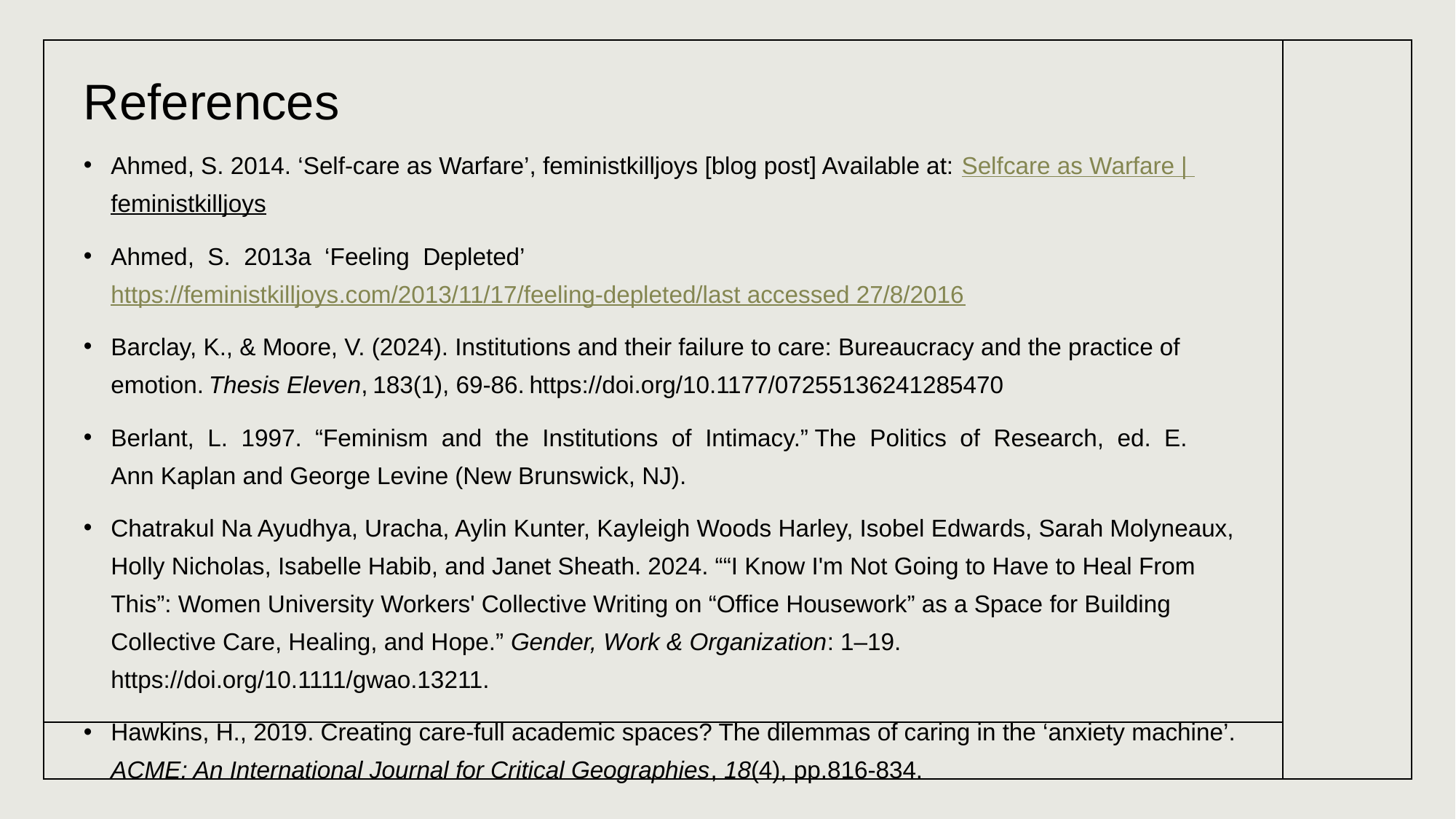

# References
Ahmed, S. 2014. ‘Self-care as Warfare’, feministkilljoys [blog post] Available at: Selfcare as Warfare | feministkilljoys
Ahmed,  S.  2013a  ‘Feeling  Depleted’ https://feministkilljoys.com/2013/11/17/feeling-depleted/last accessed 27/8/2016
Barclay, K., & Moore, V. (2024). Institutions and their failure to care: Bureaucracy and the practice of emotion. Thesis Eleven, 183(1), 69-86. https://doi.org/10.1177/07255136241285470
Berlant,  L.  1997.  “Feminism  and  the  Institutions  of  Intimacy.” The  Politics  of  Research,  ed.  E.  Ann Kaplan and George Levine (New Brunswick, NJ).
Chatrakul Na Ayudhya, Uracha, Aylin Kunter, Kayleigh Woods Harley, Isobel Edwards, Sarah Molyneaux, Holly Nicholas, Isabelle Habib, and Janet Sheath. 2024. ““I Know I'm Not Going to Have to Heal From This”: Women University Workers' Collective Writing on “Office Housework” as a Space for Building Collective Care, Healing, and Hope.” Gender, Work & Organization: 1–19. https://doi.org/10.1111/gwao.13211.
Hawkins, H., 2019. Creating care-full academic spaces? The dilemmas of caring in the ‘anxiety machine’. ACME: An International Journal for Critical Geographies, 18(4), pp.816-834.